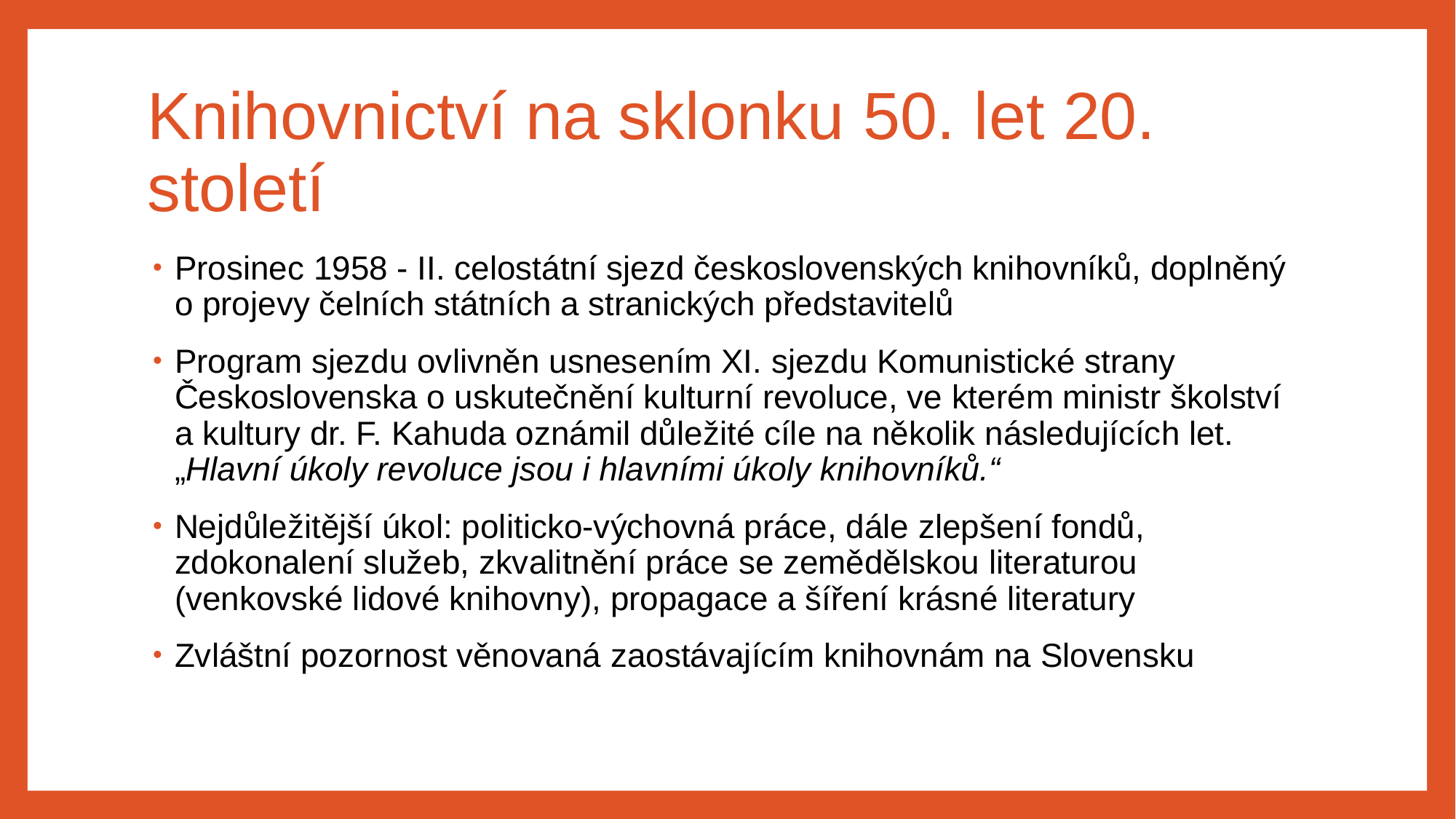

# Knihovnictví na sklonku 50. let 20. století
Prosinec 1958 - II. celostátní sjezd československých knihovníků, doplněný o projevy čelních státních a stranických představitelů
Program sjezdu ovlivněn usnesením XI. sjezdu Komunistické strany Československa o uskutečnění kulturní revoluce, ve kterém ministr školství a kultury dr. F. Kahuda oznámil důležité cíle na několik následujících let. „Hlavní úkoly revoluce jsou i hlavními úkoly knihovníků.“
Nejdůležitější úkol: politicko-výchovná práce, dále zlepšení fondů, zdokonalení služeb, zkvalitnění práce se zemědělskou literaturou (venkovské lidové knihovny), propagace a šíření krásné literatury
Zvláštní pozornost věnovaná zaostávajícím knihovnám na Slovensku